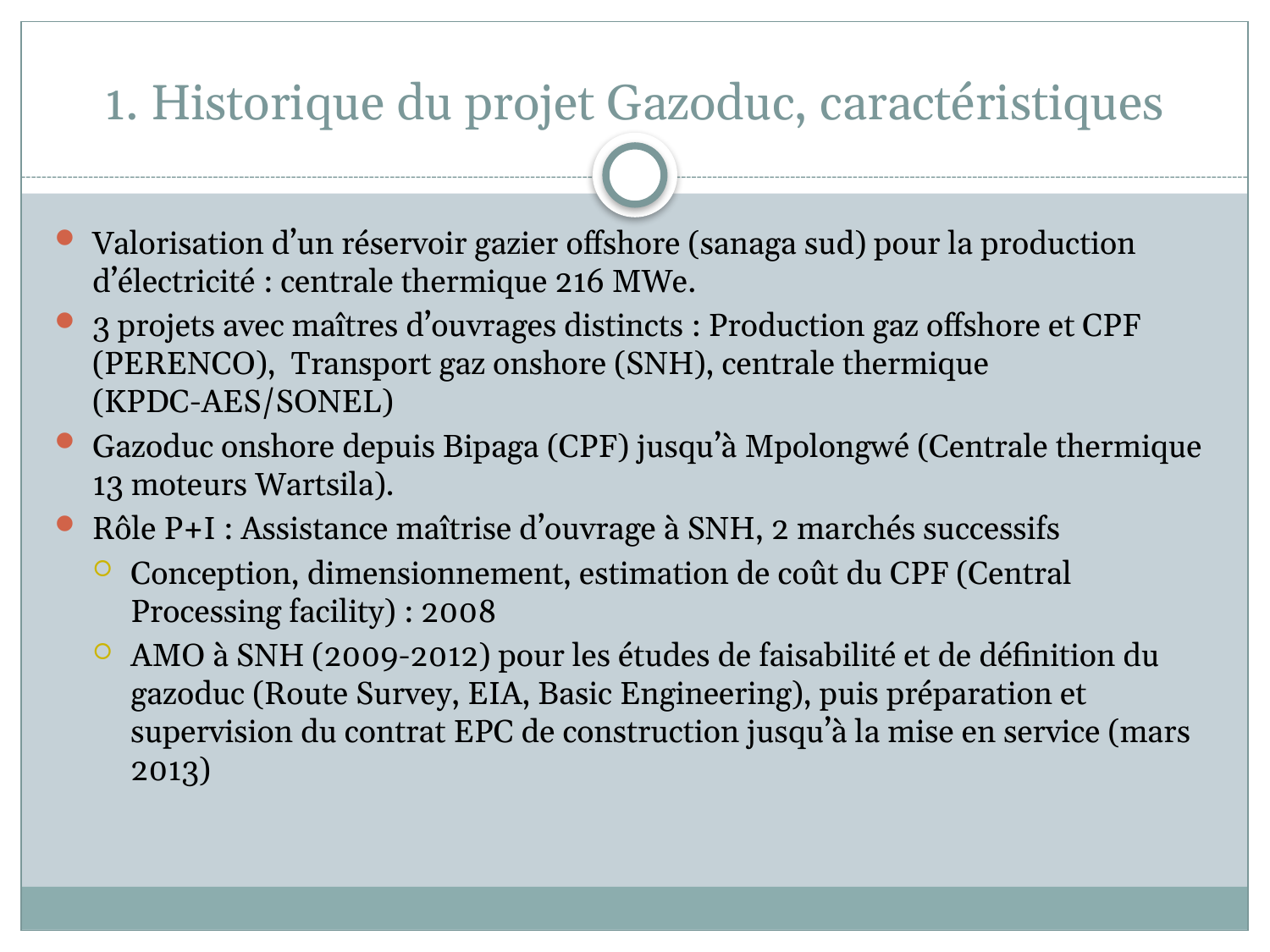

# 1. Historique du projet Gazoduc, caractéristiques
Valorisation d’un réservoir gazier offshore (sanaga sud) pour la production d’électricité : centrale thermique 216 MWe.
3 projets avec maîtres d’ouvrages distincts : Production gaz offshore et CPF (PERENCO),  Transport gaz onshore (SNH), centrale thermique (KPDC-AES/SONEL)
Gazoduc onshore depuis Bipaga (CPF) jusqu’à Mpolongwé (Centrale thermique 13 moteurs Wartsila).
Rôle P+I : Assistance maîtrise d’ouvrage à SNH, 2 marchés successifs
Conception, dimensionnement, estimation de coût du CPF (Central Processing facility) : 2008
AMO à SNH (2009-2012) pour les études de faisabilité et de définition du gazoduc (Route Survey, EIA, Basic Engineering), puis préparation et supervision du contrat EPC de construction jusqu’à la mise en service (mars 2013)